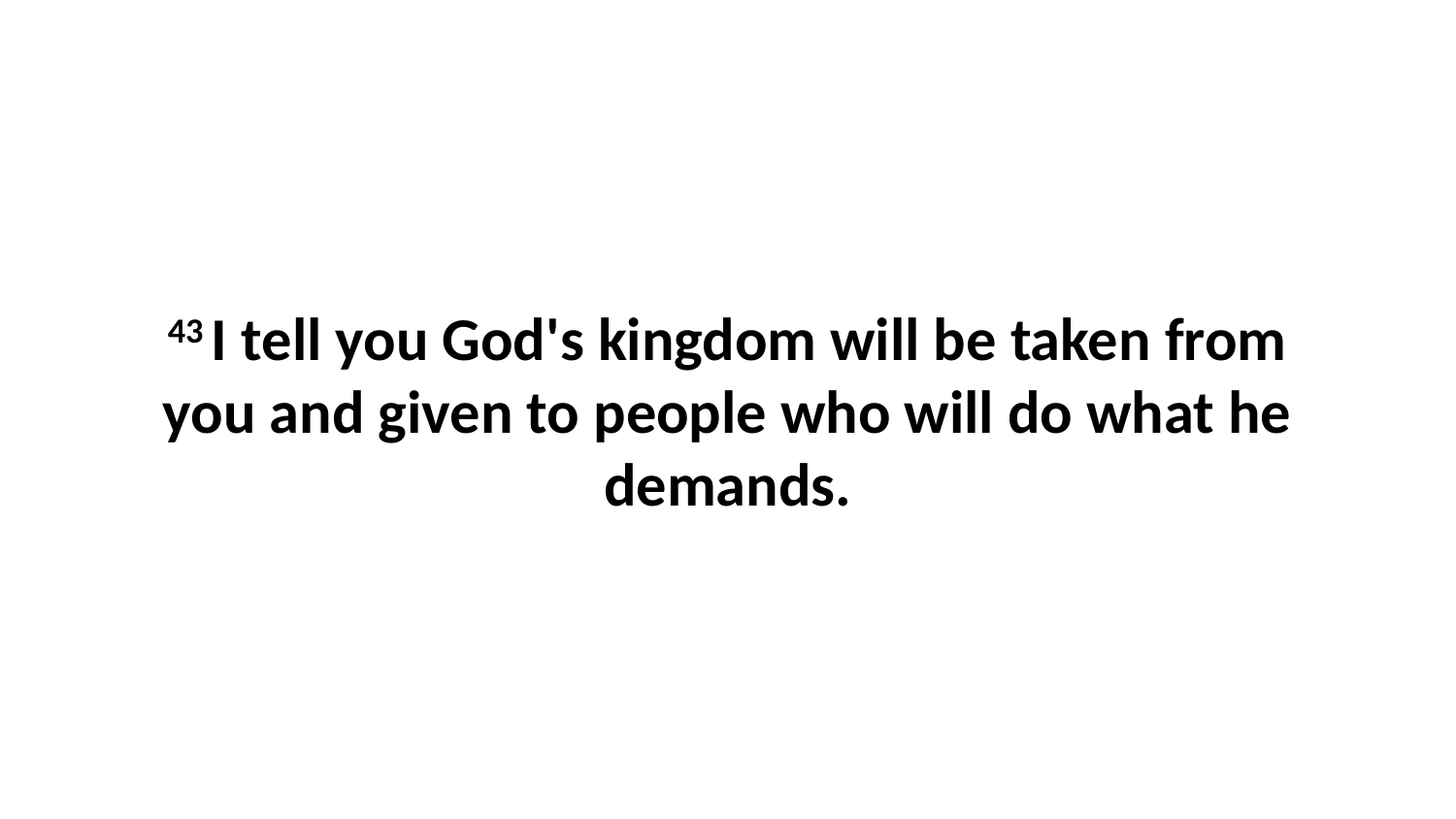

43 I tell you God's kingdom will be taken from you and given to people who will do what he demands.